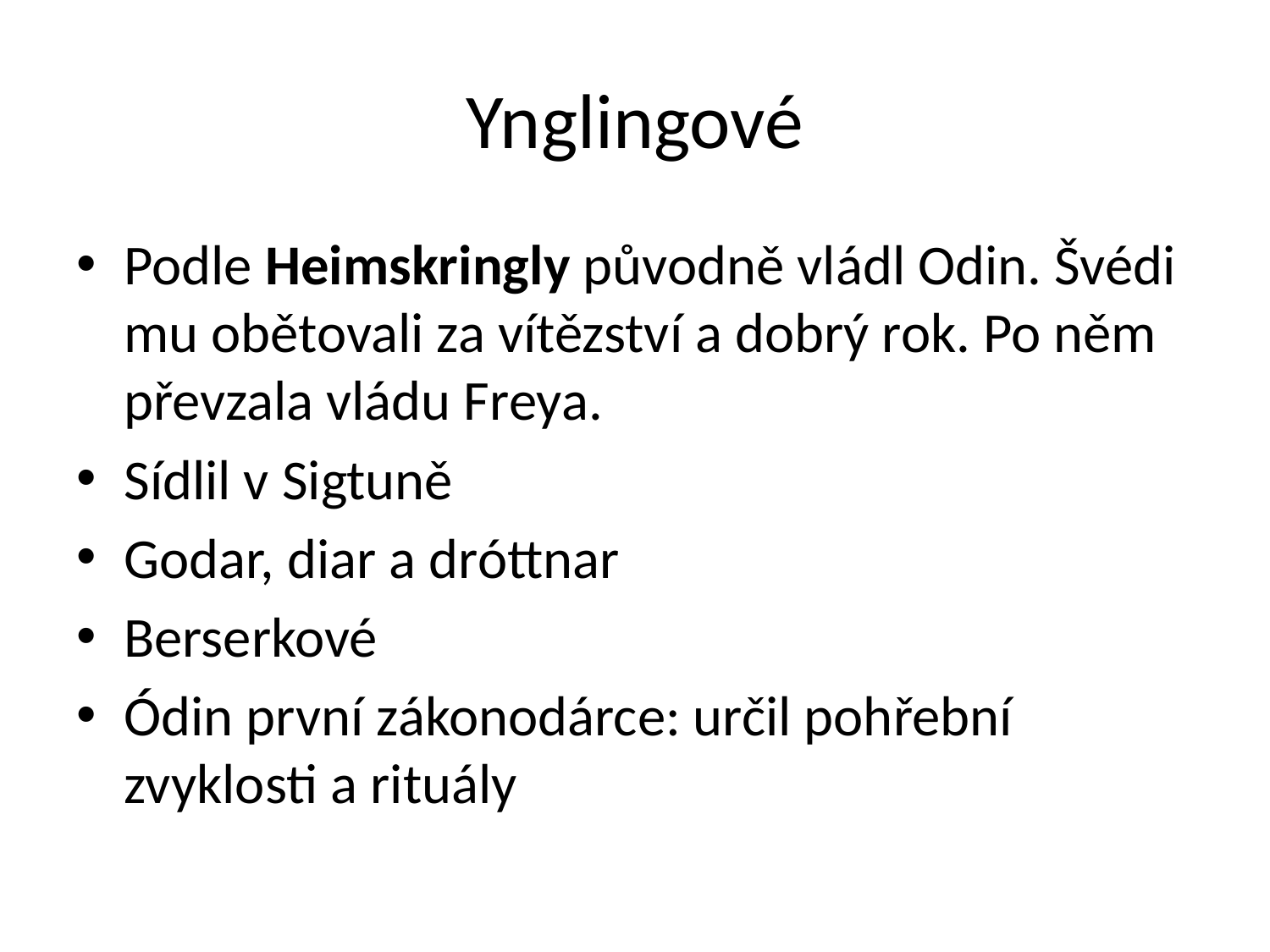

# Ynglingové
Podle Heimskringly původně vládl Odin. Švédi mu obětovali za vítězství a dobrý rok. Po něm převzala vládu Freya.
Sídlil v Sigtuně
Godar, diar a dróttnar
Berserkové
Ódin první zákonodárce: určil pohřební zvyklosti a rituály